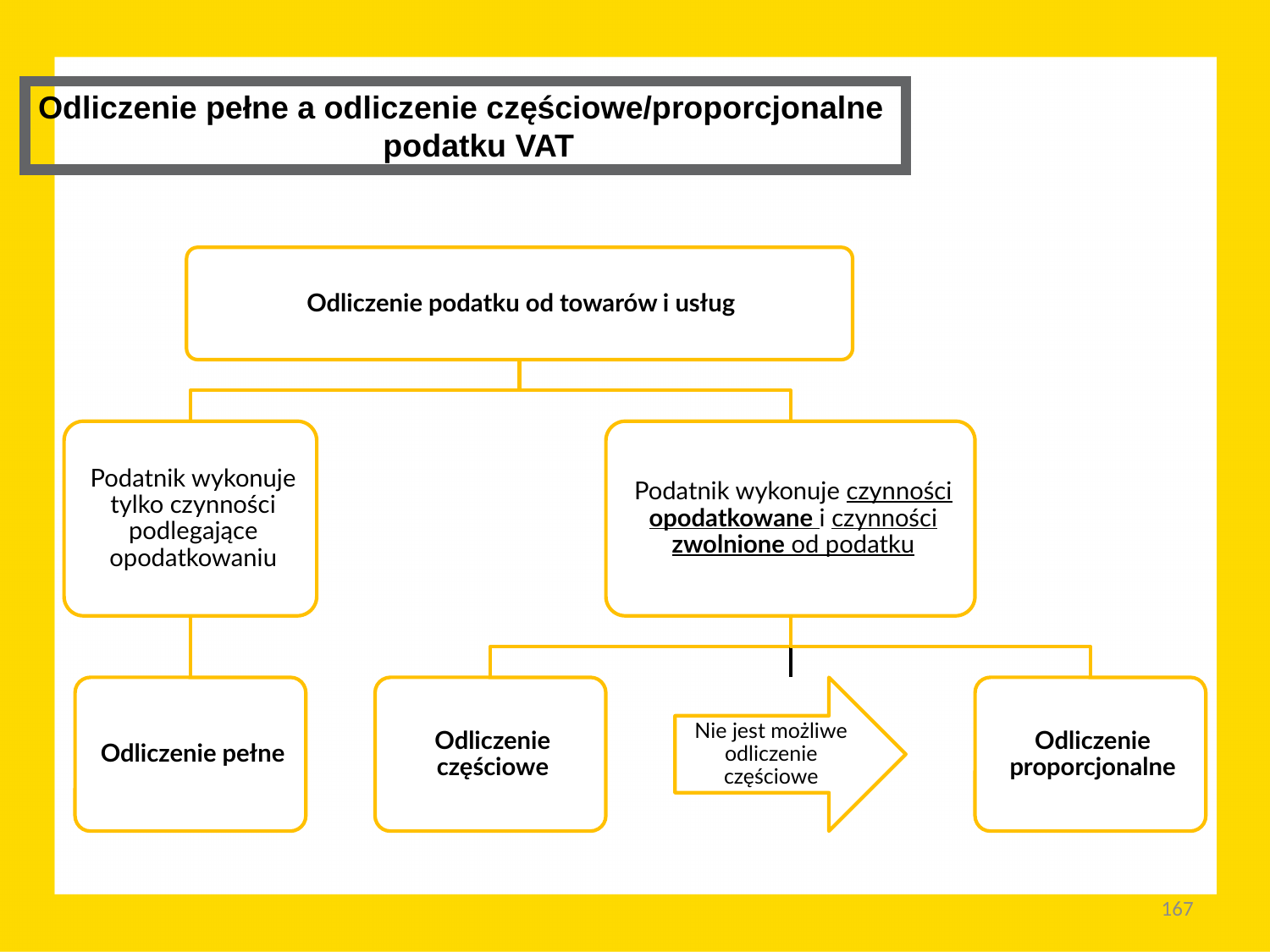

Odliczenie pełne a odliczenie częściowe/proporcjonalne     podatku VAT
Odliczenie podatku od towarów i usług
Podatnik wykonuje tylko czynności podlegające opodatkowaniu
Odliczenie pełne
Podatnik wykonuje czynności opodatkowane i czynności zwolnione od podatku
Odliczenie częściowe
Nie jest możliwe odliczenie częściowe
Odliczenie proporcjonalne
167